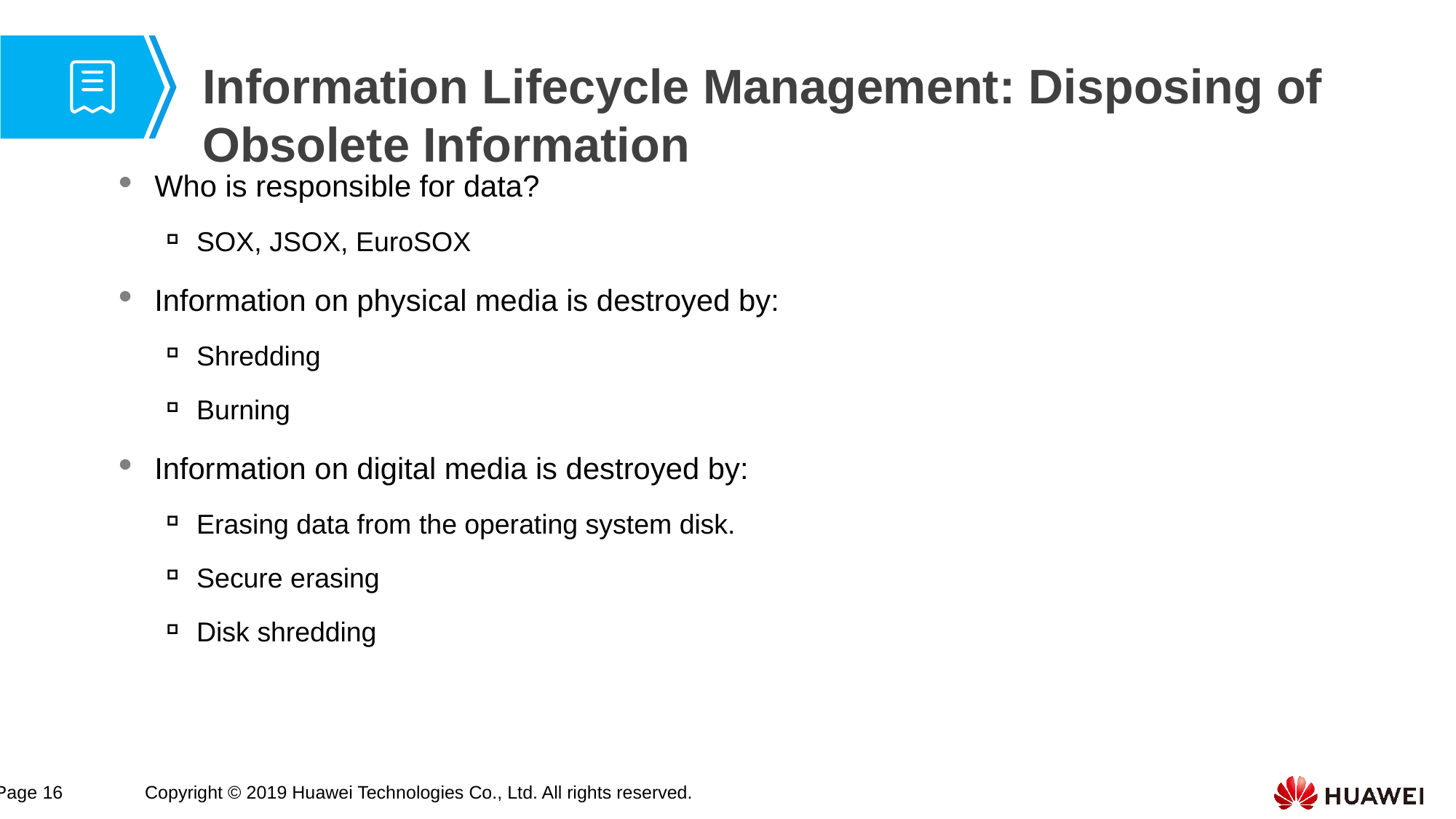

Information Lifecycle Management: Disposing of Obsolete Information
Who is responsible for data?
SOX, JSOX, EuroSOX
Information on physical media is destroyed by:
Shredding
Burning
Information on digital media is destroyed by:
Erasing data from the operating system disk.
Secure erasing
Disk shredding